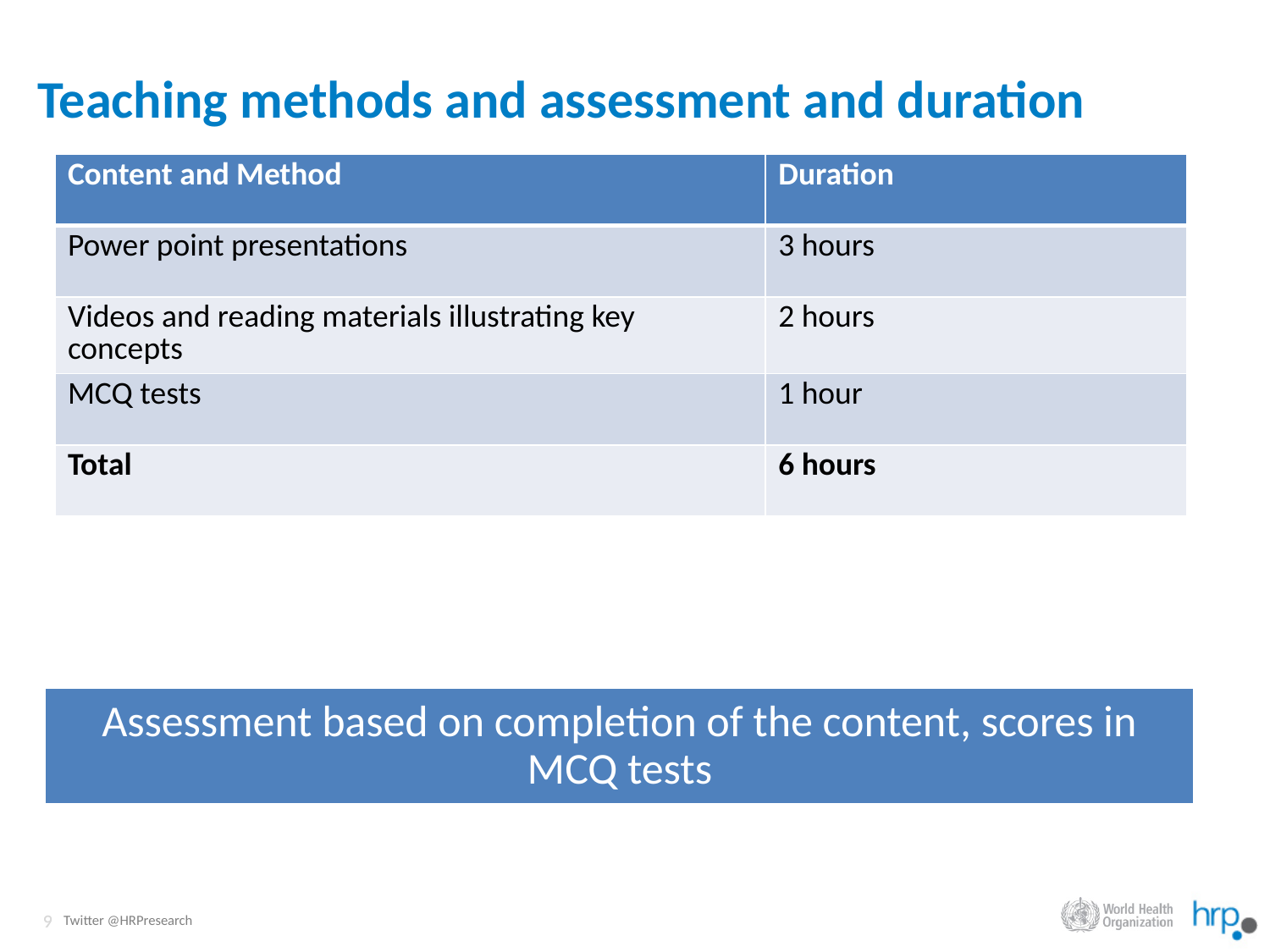

# Teaching methods and assessment and duration
| Content and Method | Duration |
| --- | --- |
| Power point presentations | 3 hours |
| Videos and reading materials illustrating key concepts | 2 hours |
| MCQ tests | 1 hour |
| Total | 6 hours |
Assessment based on completion of the content, scores in MCQ tests